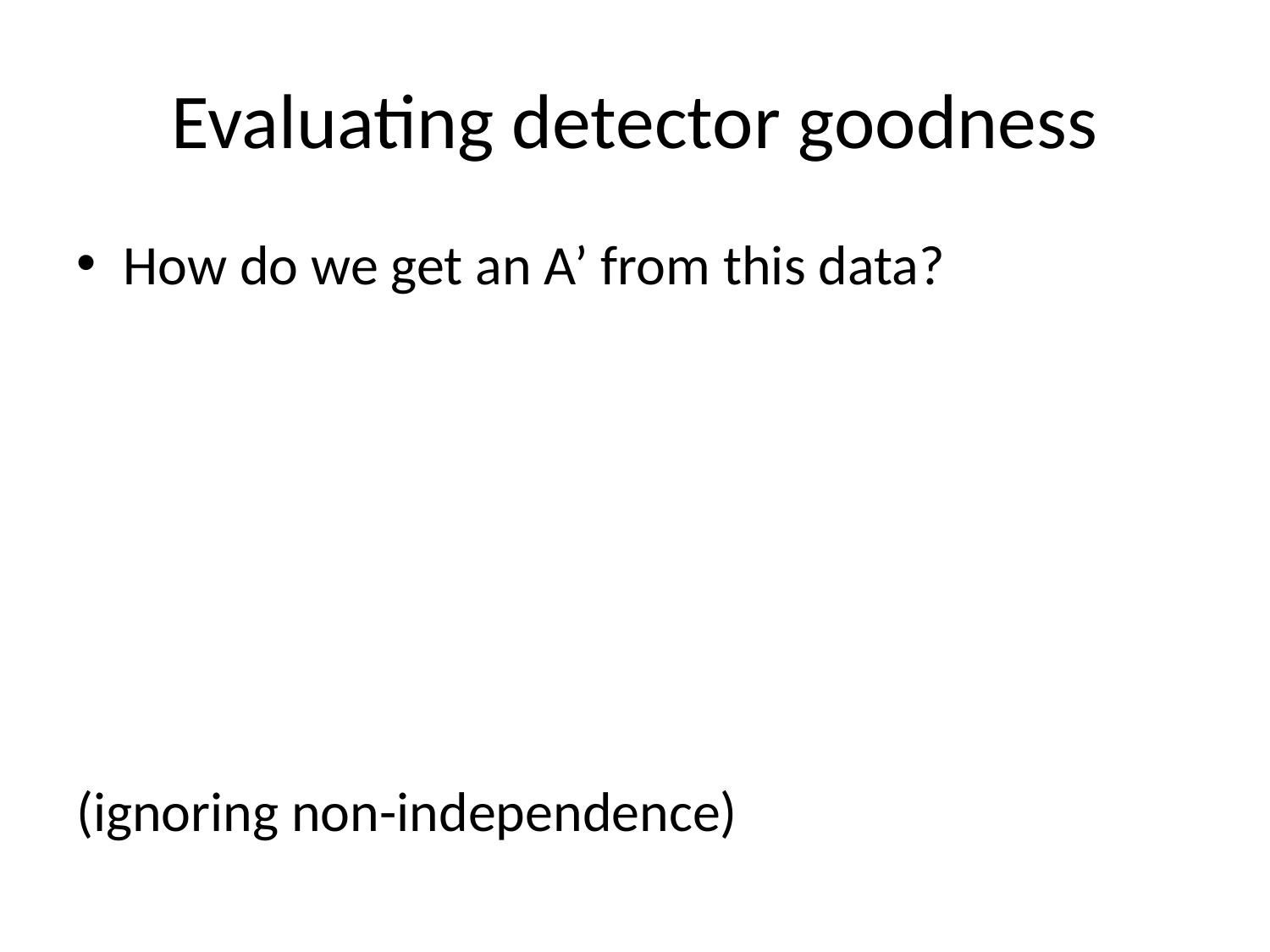

# Evaluating detector goodness
How do we get an A’ from this data?

(ignoring non-independence)